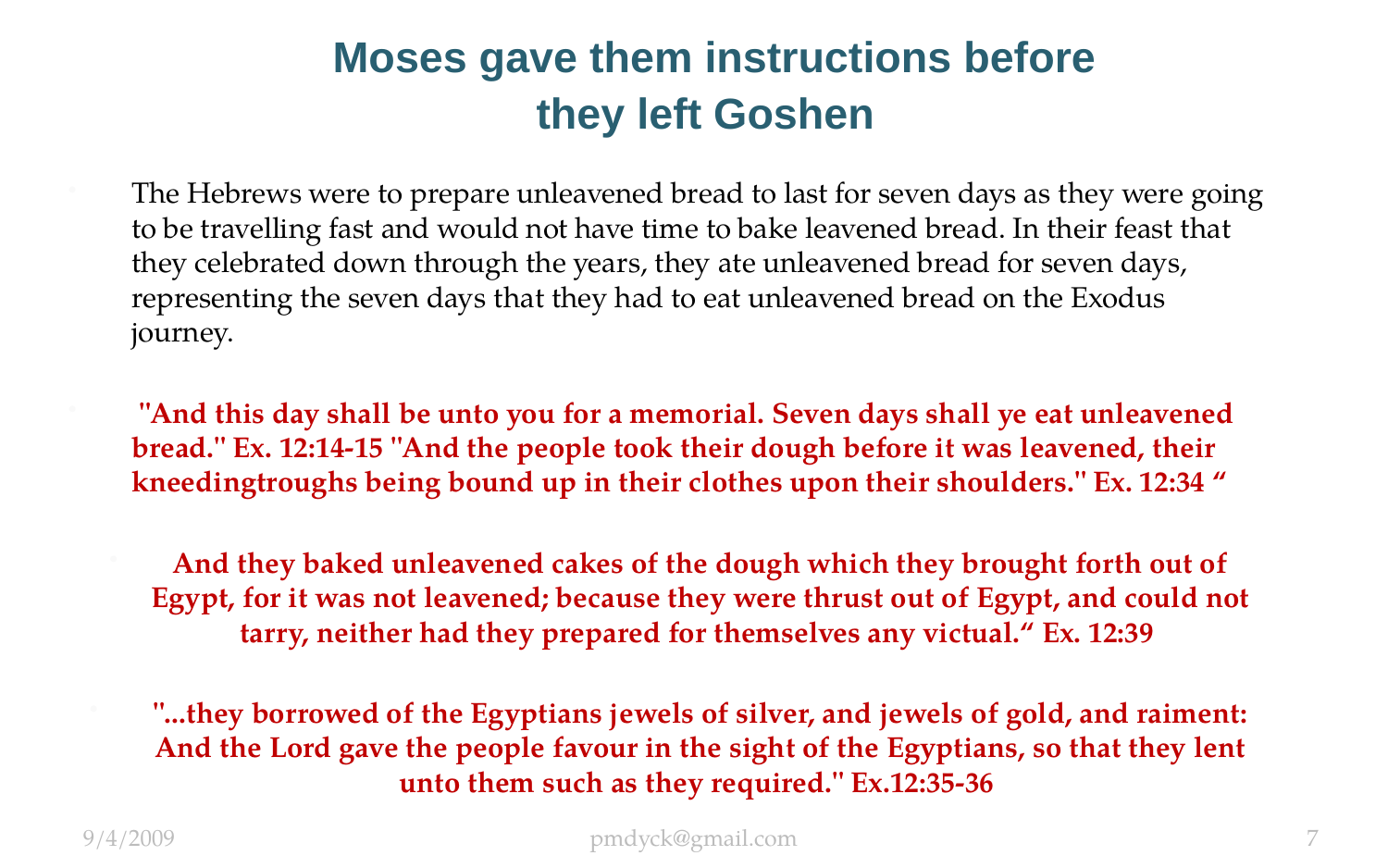

# Moses gave them instructions before they left Goshen
The Hebrews were to prepare unleavened bread to last for seven days as they were going to be travelling fast and would not have time to bake leavened bread. In their feast that they celebrated down through the years, they ate unleavened bread for seven days, representing the seven days that they had to eat unleavened bread on the Exodus journey.

 "And this day shall be unto you for a memorial. Seven days shall ye eat unleavened bread." Ex. 12:14-15 "And the people took their dough before it was leavened, their kneedingtroughs being bound up in their clothes upon their shoulders." Ex. 12:34 “

And they baked unleavened cakes of the dough which they brought forth out of Egypt, for it was not leavened; because they were thrust out of Egypt, and could not tarry, neither had they prepared for themselves any victual.“ Ex. 12:39

"...they borrowed of the Egyptians jewels of silver, and jewels of gold, and raiment: And the Lord gave the people favour in the sight of the Egyptians, so that they lent unto them such as they required." Ex.12:35-36
9/4/2009
pmdyck@gmail.com
7